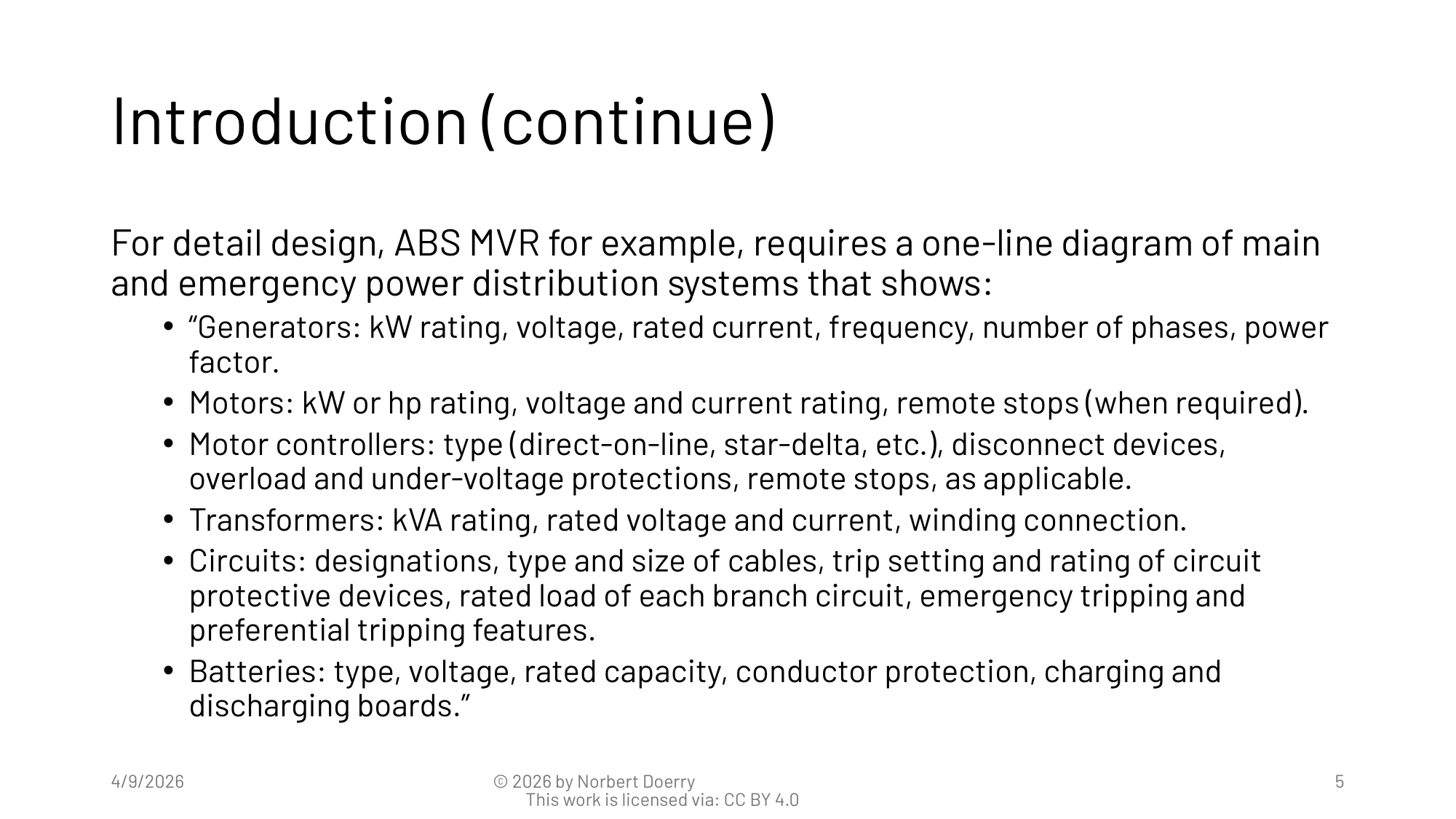

# Introduction (continue)
For detail design, ABS MVR for example, requires a one-line diagram of main and emergency power distribution systems that shows:
“Generators: kW rating, voltage, rated current, frequency, number of phases, power factor.
Motors: kW or hp rating, voltage and current rating, remote stops (when required).
Motor controllers: type (direct-on-line, star-delta, etc.), disconnect devices, overload and under-voltage protections, remote stops, as applicable.
Transformers: kVA rating, rated voltage and current, winding connection.
Circuits: designations, type and size of cables, trip setting and rating of circuit protective devices, rated load of each branch circuit, emergency tripping and preferential tripping features.
Batteries: type, voltage, rated capacity, conductor protection, charging and discharging boards.”

4/9/2026
© 2026 by Norbert Doerry                                                                                  This work is licensed via: CC BY 4.0
5